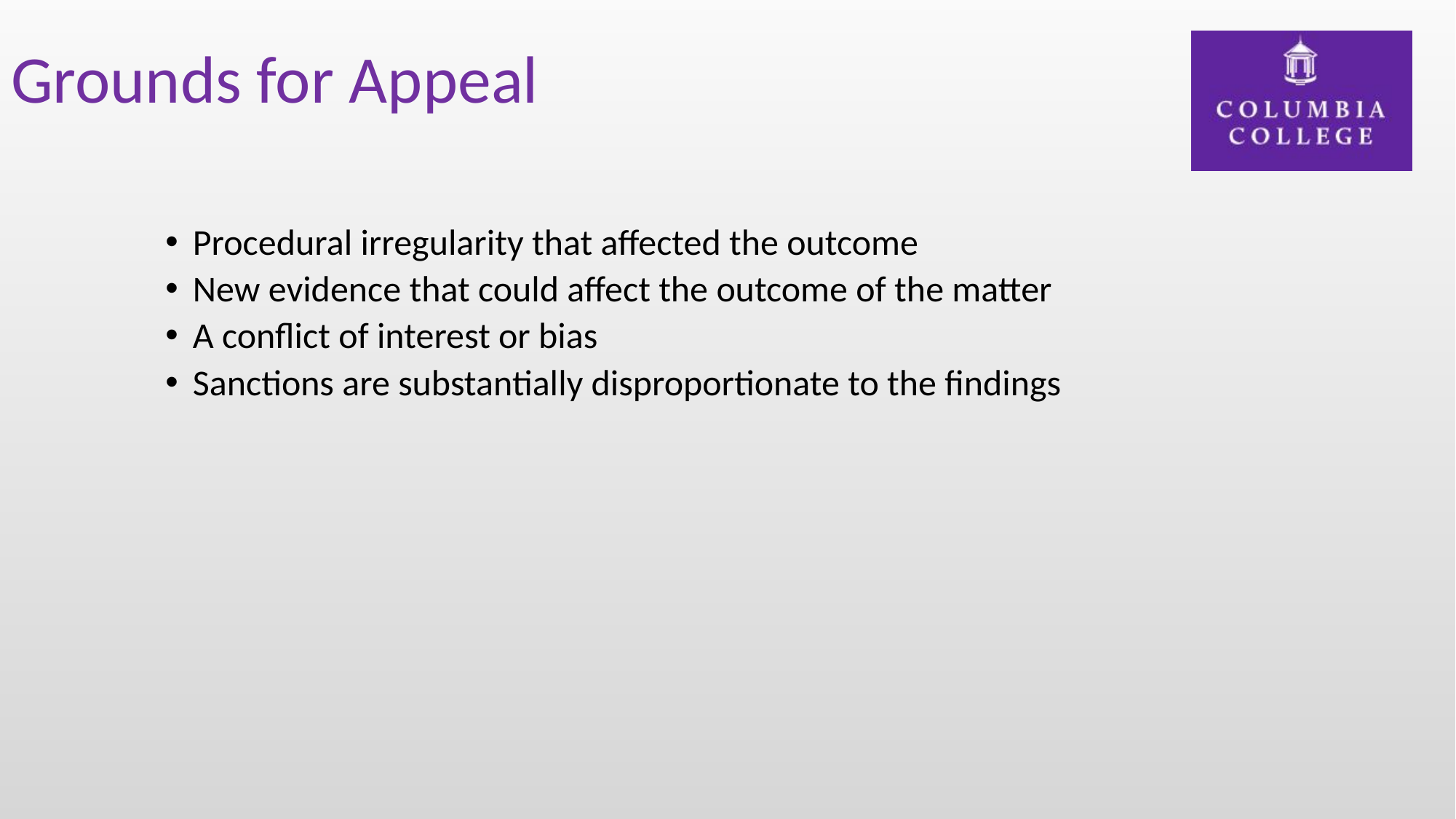

# Grounds for Appeal
Procedural irregularity that affected the outcome
New evidence that could affect the outcome of the matter
A conflict of interest or bias
Sanctions are substantially disproportionate to the findings